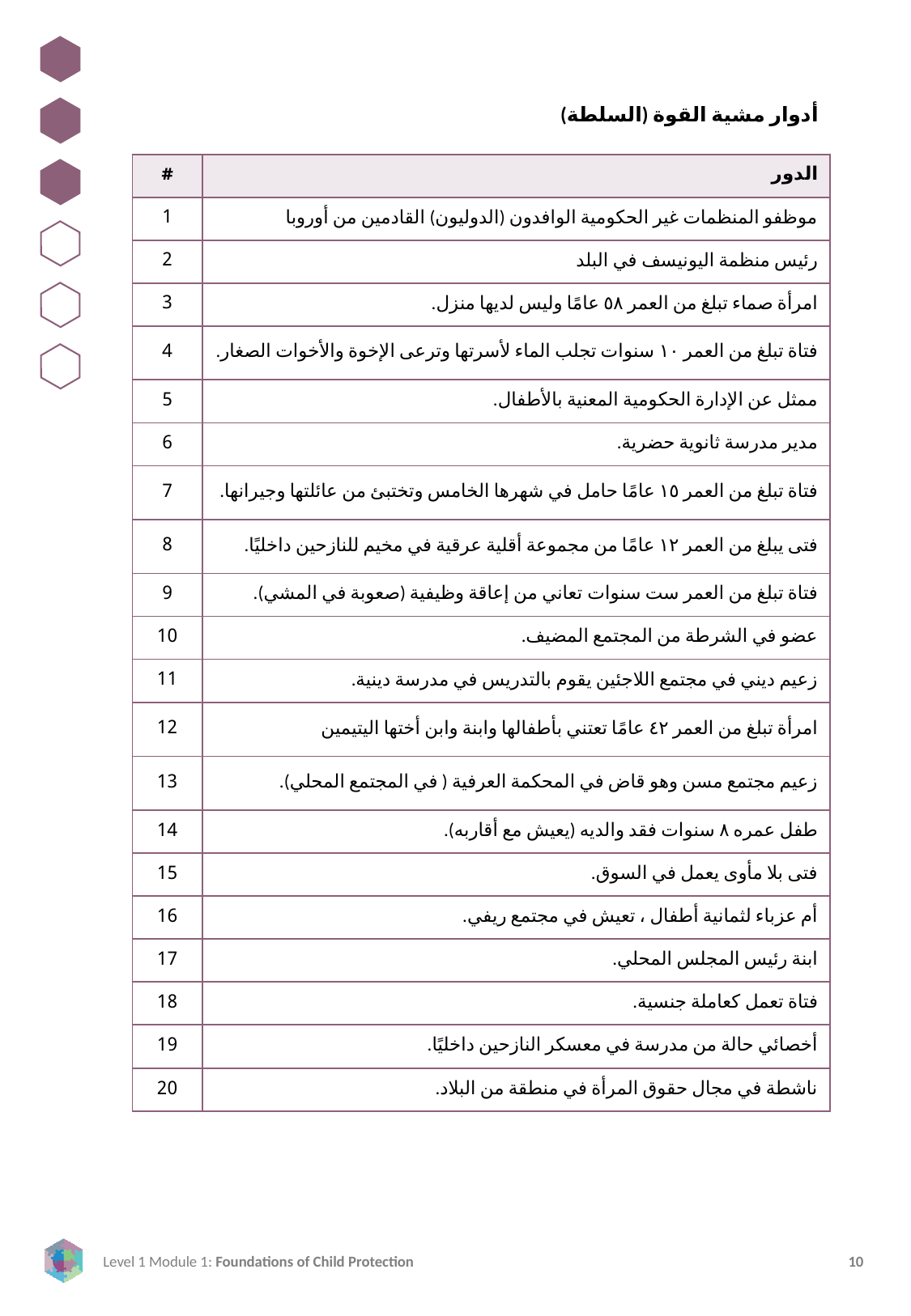

أدوار مشية القوة (السلطة)

| # | الدور |
| --- | --- |
| 1 | موظفو المنظمات غير الحكومية الوافدون (الدوليون) القادمين من أوروبا |
| 2 | رئيس منظمة اليونيسف في البلد |
| 3 | امرأة صماء تبلغ من العمر ٥٨ عامًا وليس لديها منزل. |
| 4 | فتاة تبلغ من العمر ١٠ سنوات تجلب الماء لأسرتها وترعى الإخوة والأخوات الصغار. |
| 5 | ممثل عن الإدارة الحكومية المعنية بالأطفال. |
| 6 | مدير مدرسة ثانوية حضرية. |
| 7 | فتاة تبلغ من العمر ١٥ عامًا حامل في شهرها الخامس وتختبئ من عائلتها وجيرانها. |
| 8 | فتى يبلغ من العمر ١٢ عامًا من مجموعة أقلية عرقية في مخيم للنازحين داخليًا. |
| 9 | فتاة تبلغ من العمر ست سنوات تعاني من إعاقة وظيفية (صعوبة في المشي). |
| 10 | عضو في الشرطة من المجتمع المضيف. |
| 11 | زعيم ديني في مجتمع اللاجئين يقوم بالتدريس في مدرسة دينية. |
| 12 | امرأة تبلغ من العمر ٤٢ عامًا تعتني بأطفالها وابنة وابن أختها اليتيمين |
| 13 | زعيم مجتمع مسن وهو قاض في المحكمة العرفية ( في المجتمع المحلي). |
| 14 | طفل عمره ٨ سنوات فقد والديه (يعيش مع أقاربه). |
| 15 | فتى بلا مأوى يعمل في السوق. |
| 16 | أم عزباء لثمانية أطفال ، تعيش في مجتمع ريفي. |
| 17 | ابنة رئيس المجلس المحلي. |
| 18 | فتاة تعمل كعاملة جنسية. |
| 19 | أخصائي حالة من مدرسة في معسكر النازحين داخليًا. |
| 20 | ناشطة في مجال حقوق المرأة في منطقة من البلاد. |